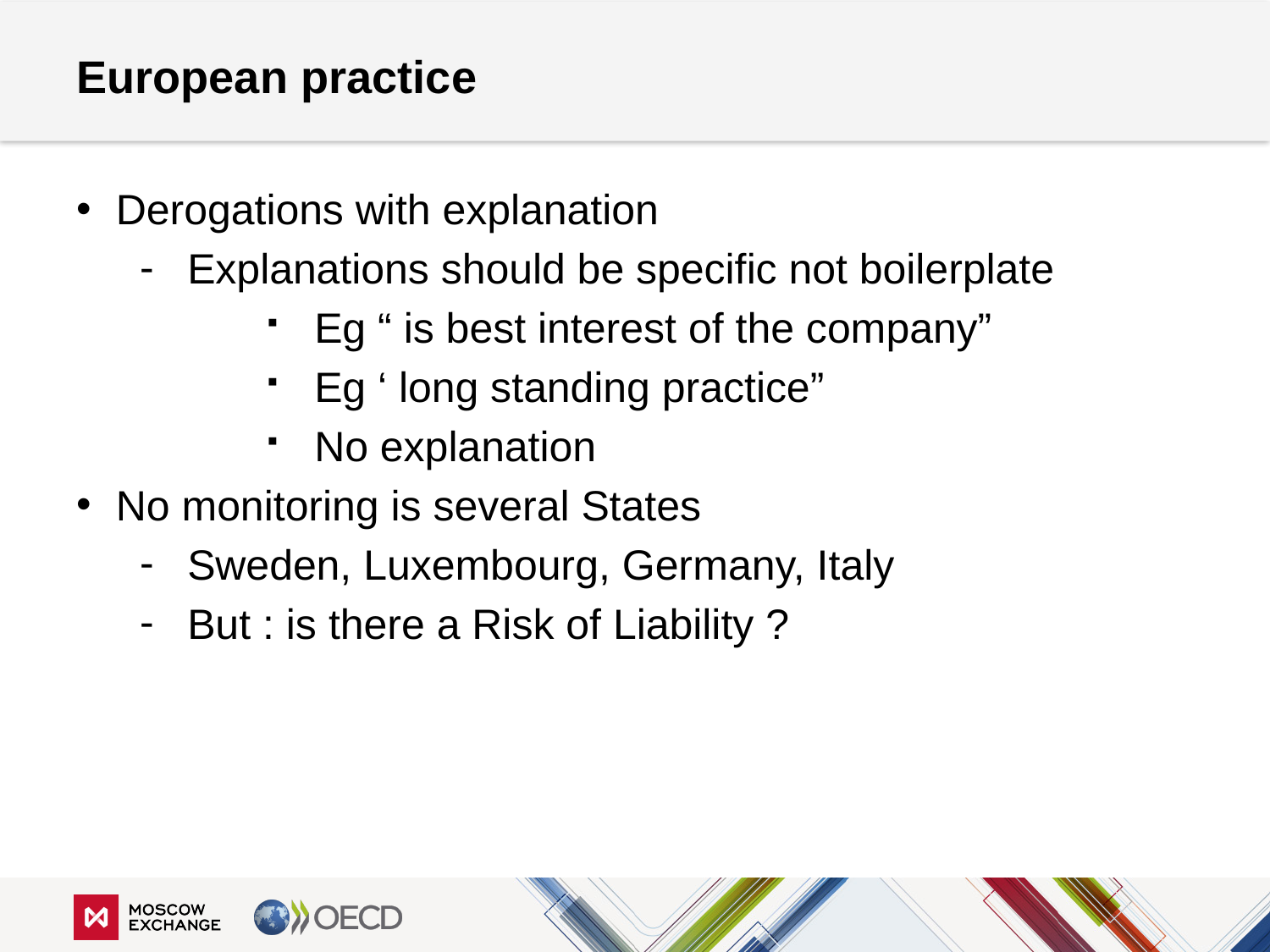

# European practice
Derogations with explanation
Explanations should be specific not boilerplate
Eg “ is best interest of the company”
Eg ‘ long standing practice”
No explanation
No monitoring is several States
Sweden, Luxembourg, Germany, Italy
But : is there a Risk of Liability ?